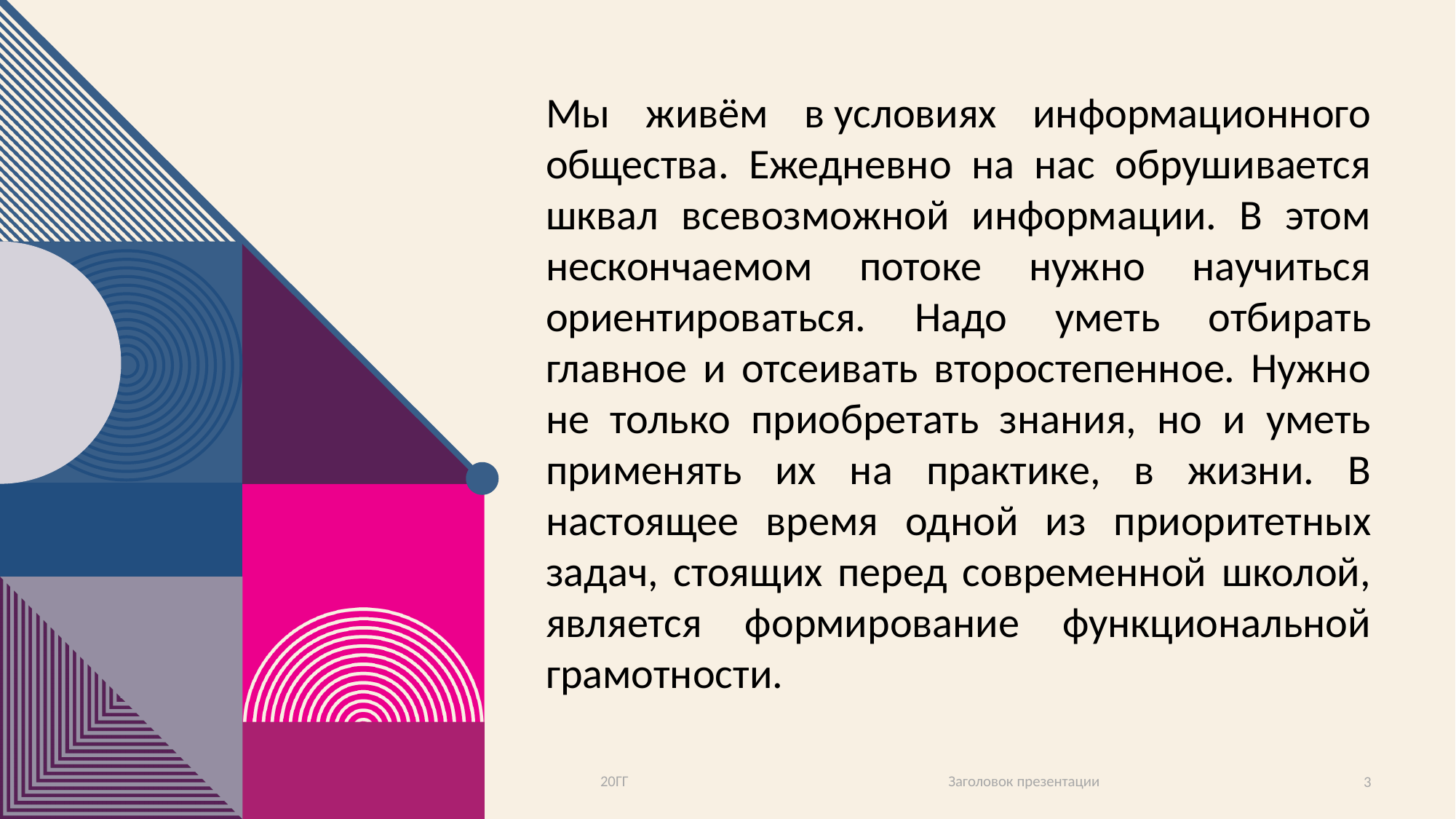

Мы живём в условиях информационного общества. Ежедневно на нас обрушивается шквал всевозможной информации. В этом нескончаемом потоке нужно научиться ориентироваться. Надо уметь отбирать главное и отсеивать второстепенное. Нужно не только приобретать знания, но и уметь применять их на практике, в жизни. В настоящее время одной из приоритетных задач, стоящих перед современной школой, является формирование функциональной грамотности.
Заголовок презентации
20ГГ
3